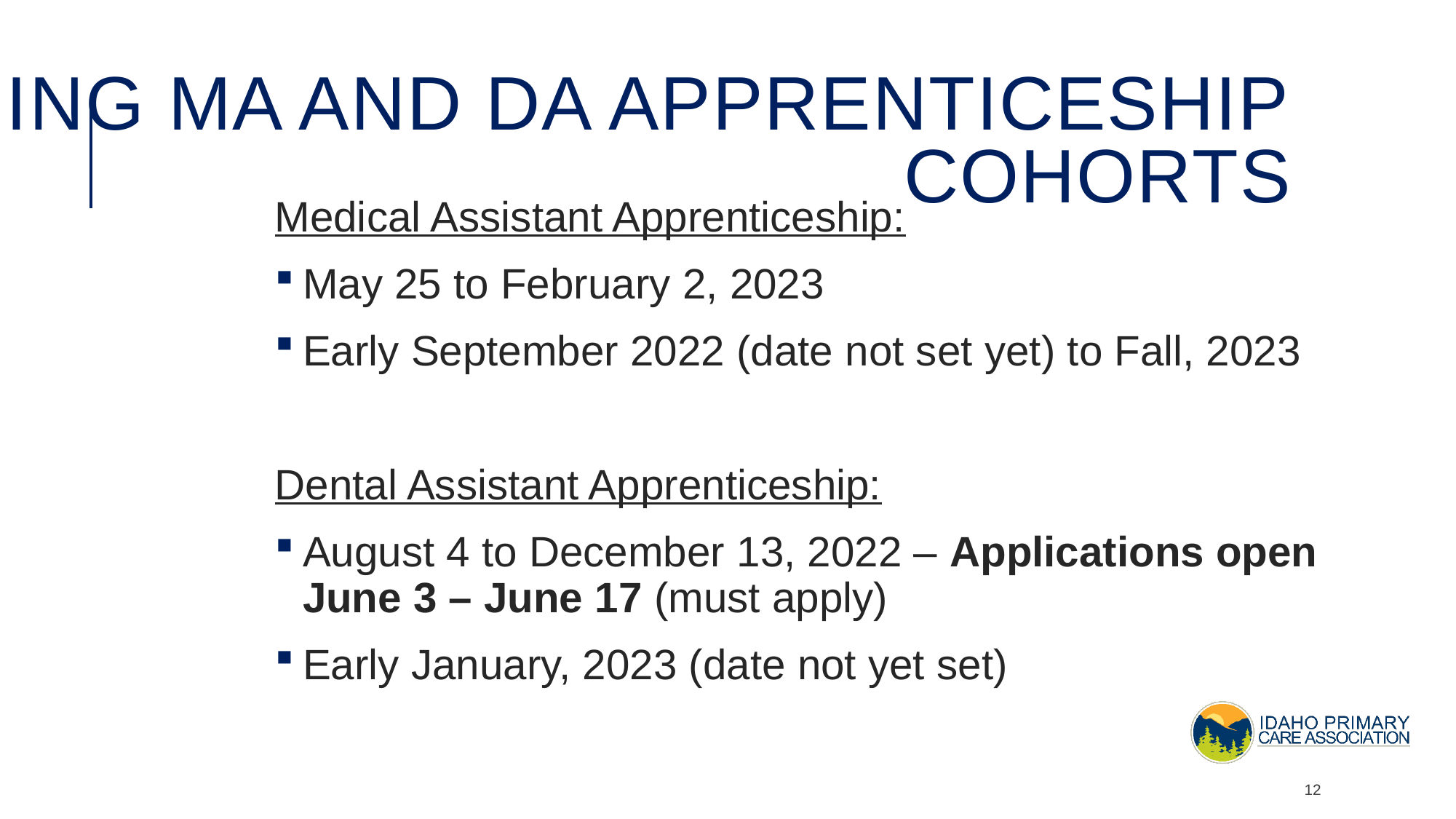

Upcoming MA and DA apprenticeship cohorts
Medical Assistant Apprenticeship:
May 25 to February 2, 2023
Early September 2022 (date not set yet) to Fall, 2023

Dental Assistant Apprenticeship:
August 4 to December 13, 2022 – Applications open June 3 – June 17 (must apply)
Early January, 2023 (date not yet set)

12